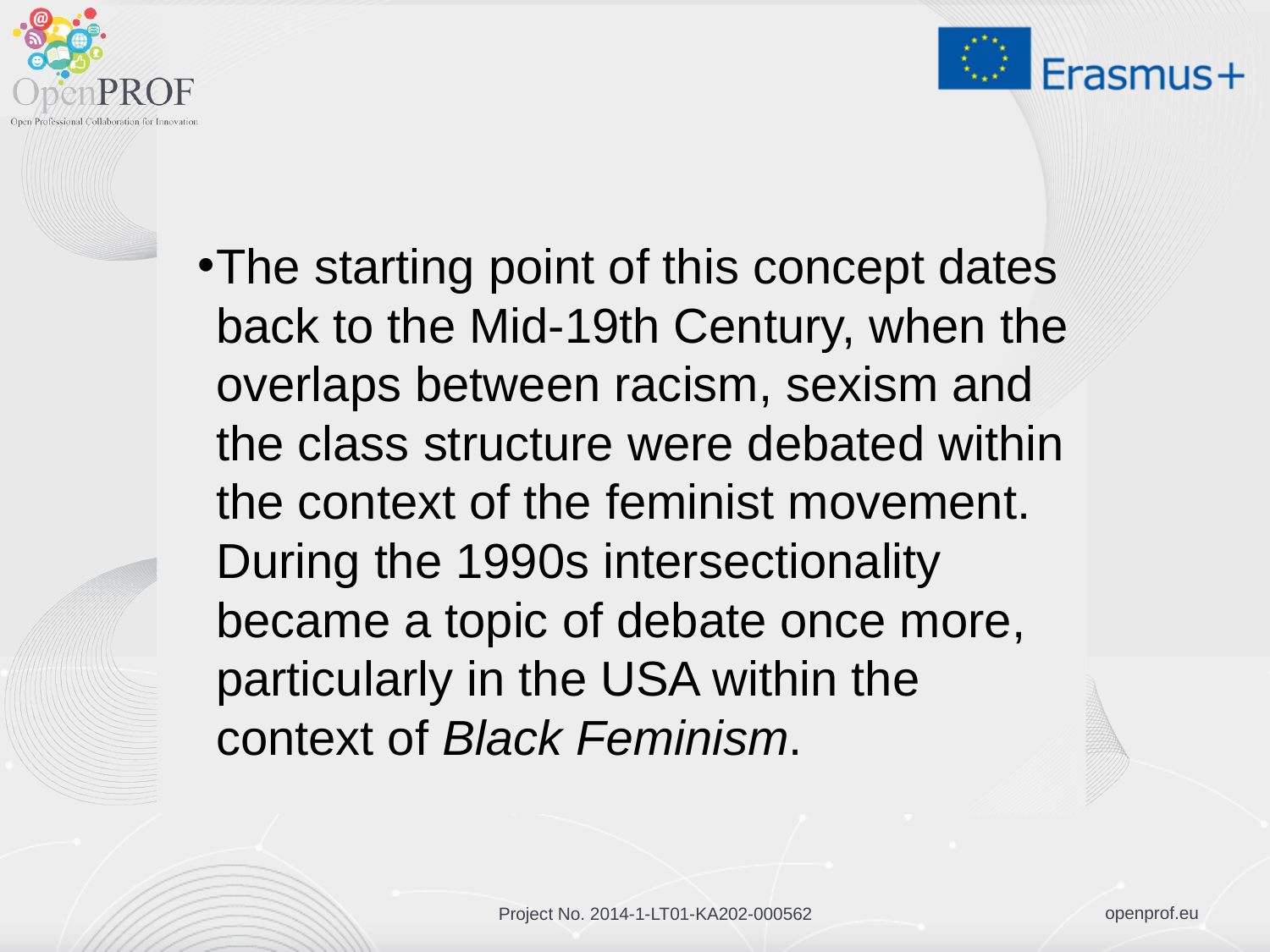

#
The starting point of this concept dates back to the Mid-19th Century, when the overlaps between racism, sexism and the class structure were debated within the context of the feminist movement.  During the 1990s intersectionality became a topic of debate once more, particularly in the USA within the context of Black Feminism.